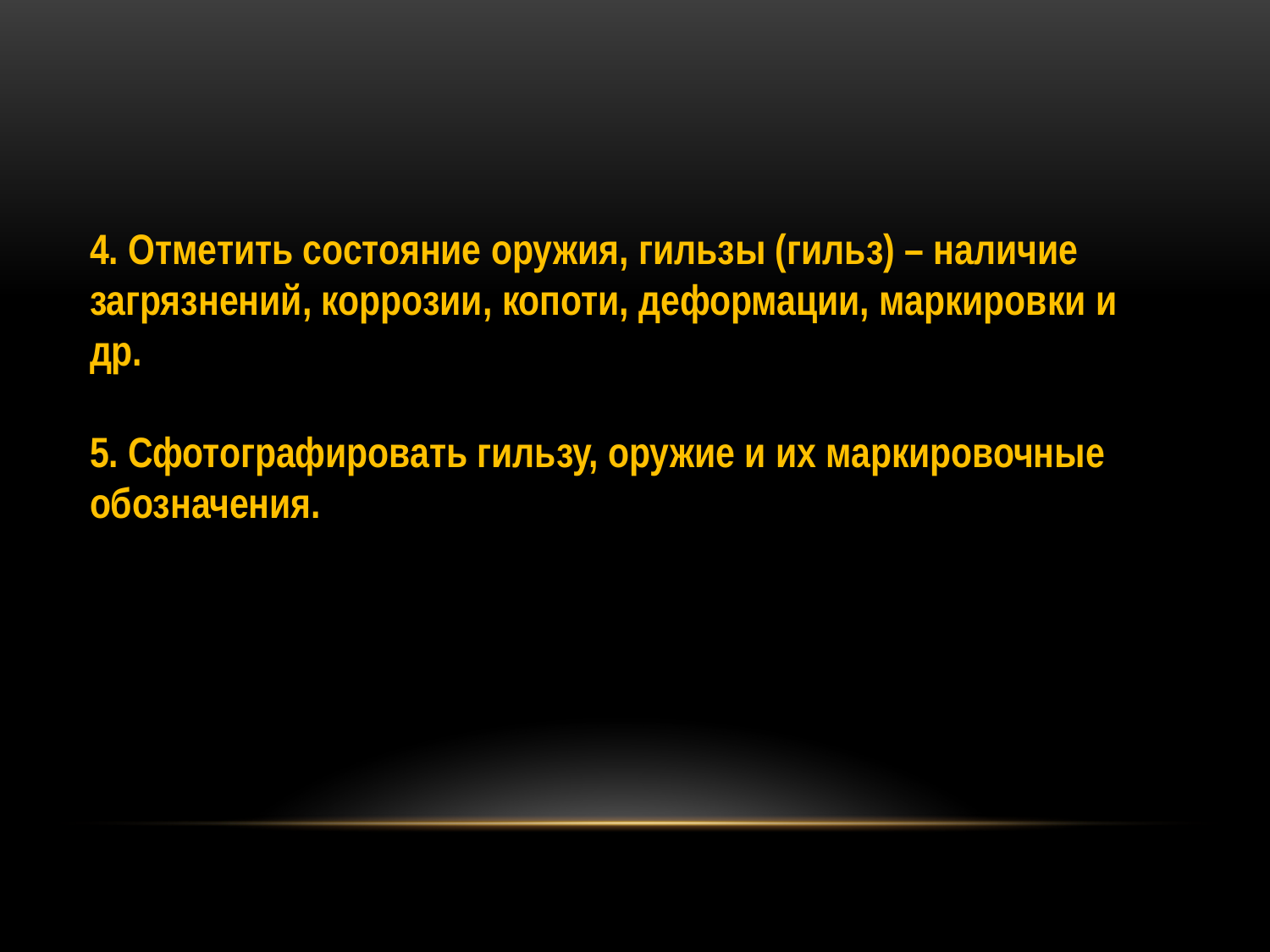

4. Отметить состояние оружия, гильзы (гильз) – наличие загрязнений, коррозии, копоти, деформации, маркировки и др.

5. Сфотографировать гильзу, оружие и их маркировочные обозначения.